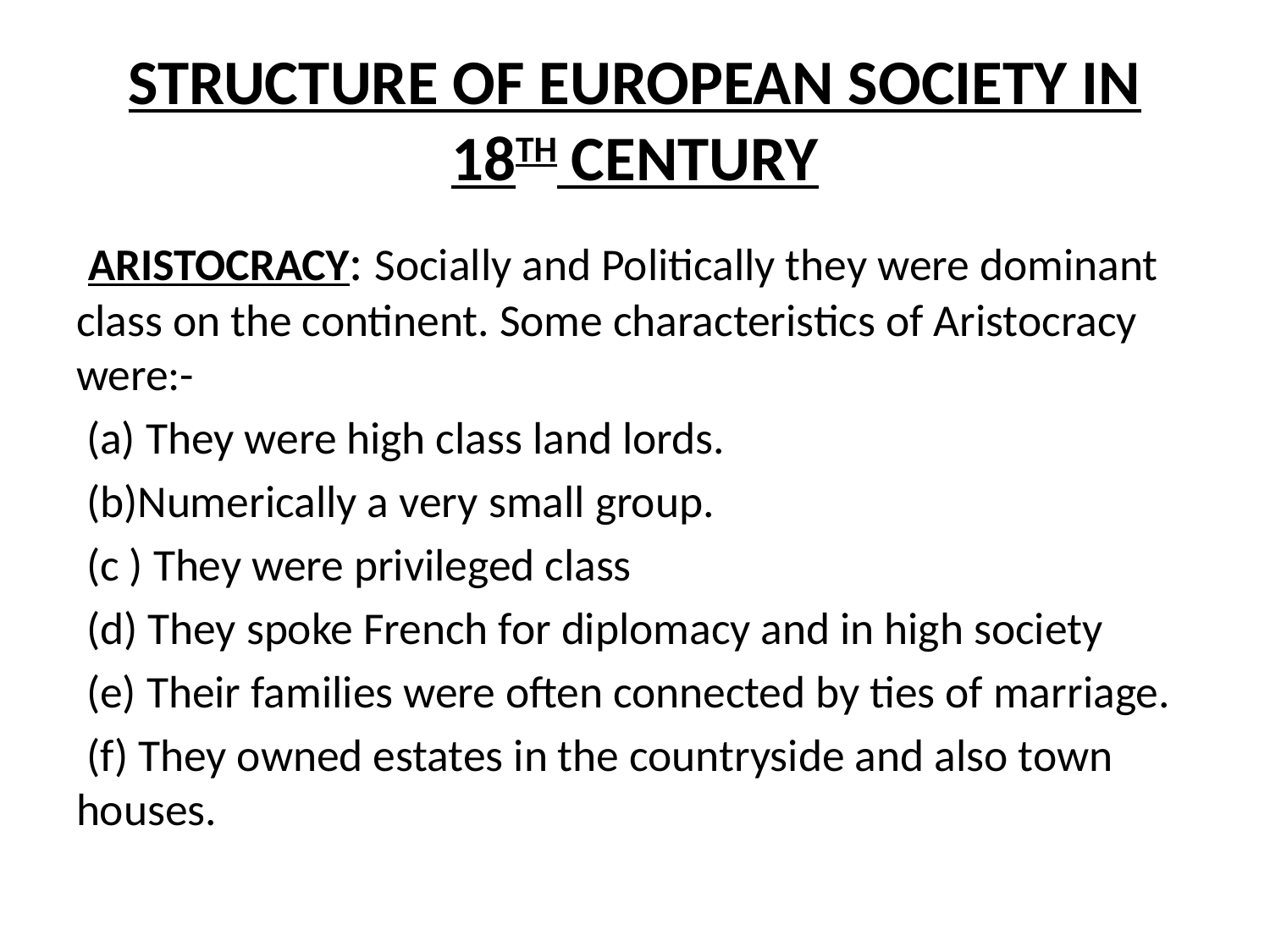

# STRUCTURE OF EUROPEAN SOCIETY IN 18TH CENTURY
 ARISTOCRACY: Socially and Politically they were dominant class on the continent. Some characteristics of Aristocracy were:-
 (a) They were high class land lords.
 (b)Numerically a very small group.
 (c ) They were privileged class
 (d) They spoke French for diplomacy and in high society
 (e) Their families were often connected by ties of marriage.
 (f) They owned estates in the countryside and also town houses.